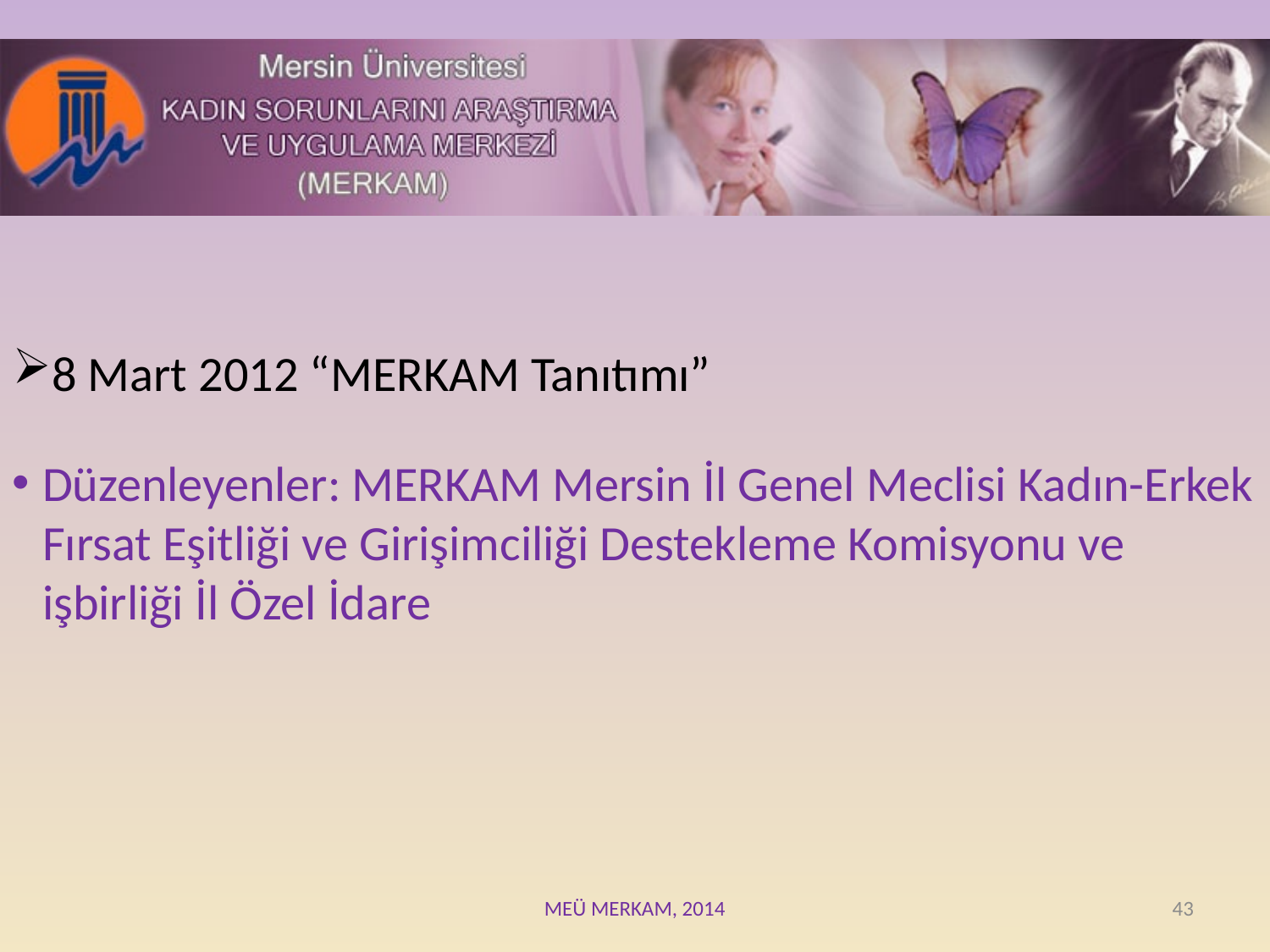

8 Mart 2012 “MERKAM Tanıtımı”

Düzenleyenler: MERKAM Mersin İl Genel Meclisi Kadın-Erkek Fırsat Eşitliği ve Girişimciliği Destekleme Komisyonu ve işbirliği İl Özel İdare

MEÜ MERKAM, 2014
43